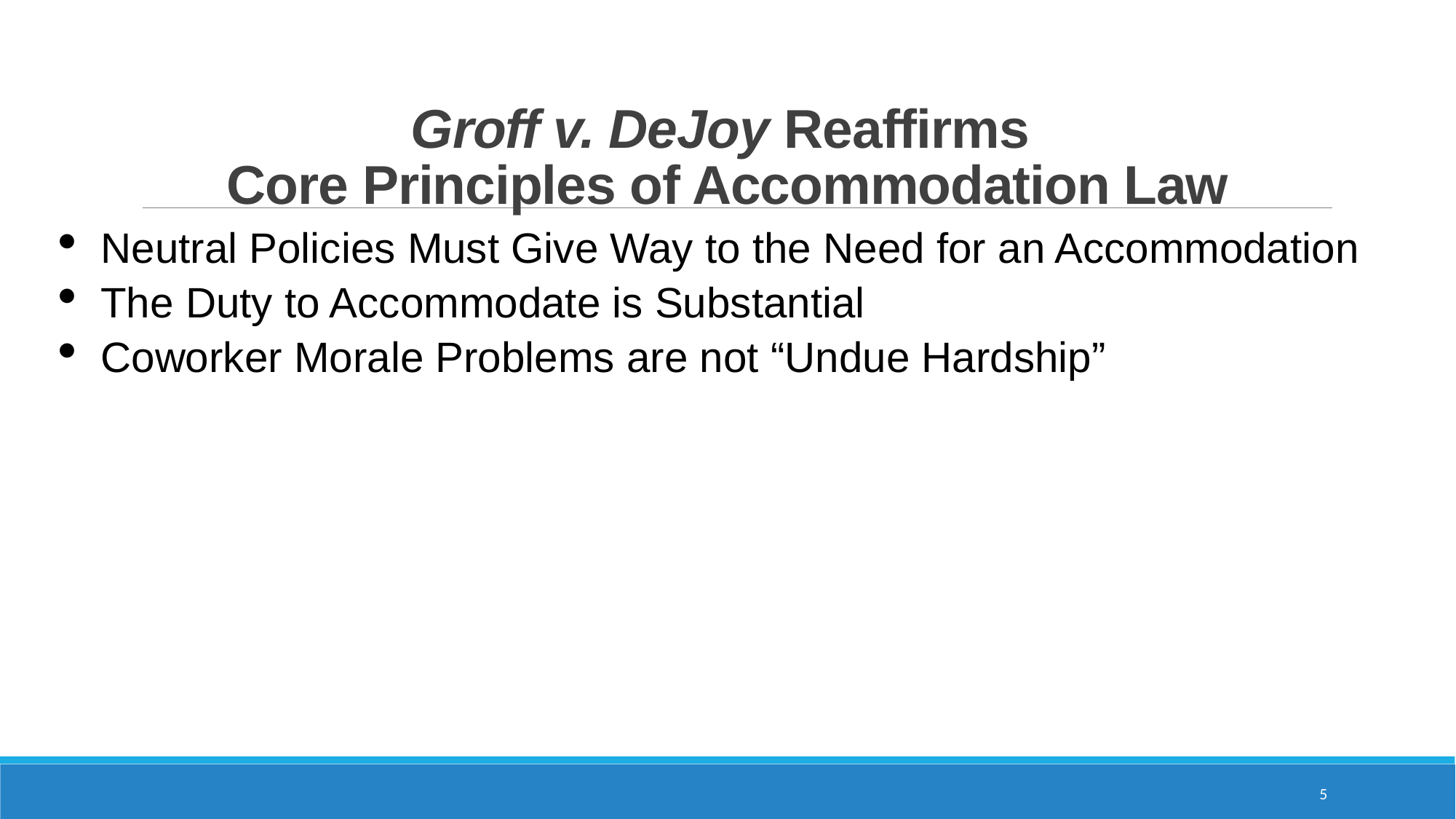

# Groff v. DeJoy Reaffirms Core Principles of Accommodation Law
Neutral Policies Must Give Way to the Need for an Accommodation
The Duty to Accommodate is Substantial
Coworker Morale Problems are not “Undue Hardship”

5